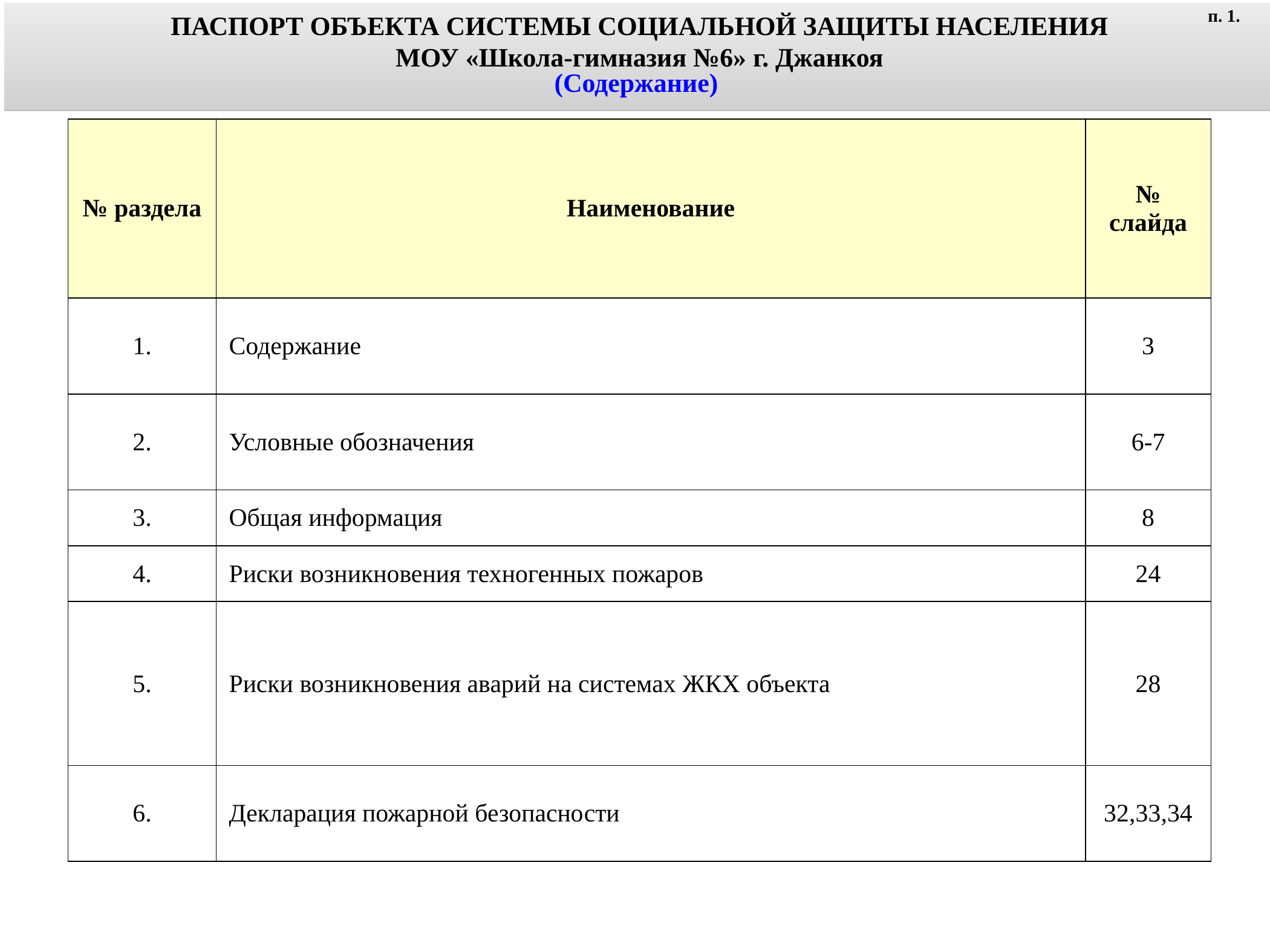

п. 1.
ПАСПОРТ ОБЪЕКТА СИСТЕМЫ СОЦИАЛЬНОЙ ЗАЩИТЫ НАСЕЛЕНИЯ
МОУ «Школа-гимназия №6» г. Джанкоя
(Содержание)
| № раздела | Наименование | № слайда |
| --- | --- | --- |
| 1. | Содержание | 3 |
| 2. | Условные обозначения | 6-7 |
| 3. | Общая информация | 8 |
| 4. | Риски возникновения техногенных пожаров | 24 |
| 5. | Риски возникновения аварий на системах ЖКХ объекта | 28 |
| 6. | Декларация пожарной безопасности | 32,33,34 |